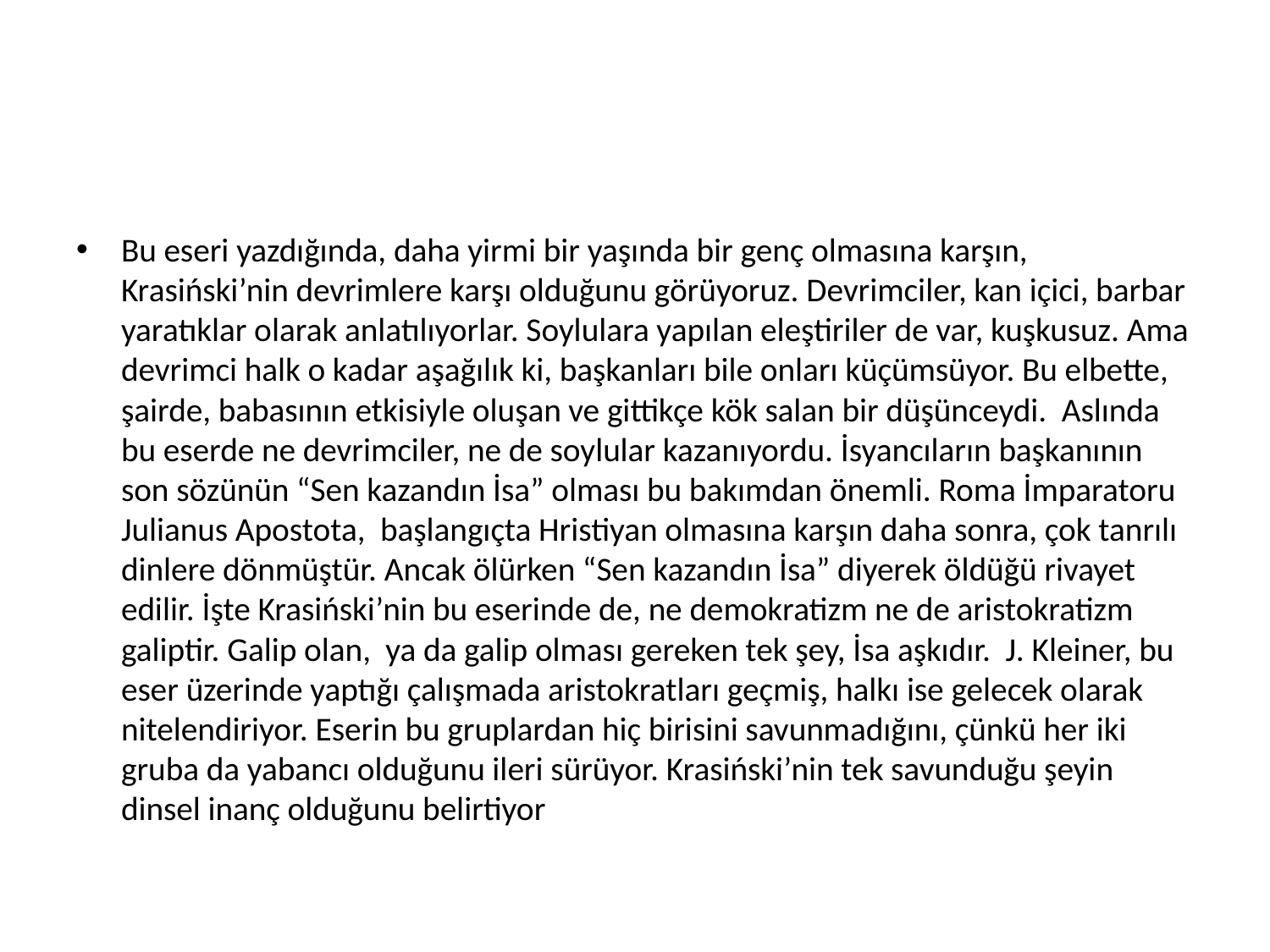

#
Bu eseri yazdığında, daha yirmi bir yaşında bir genç olmasına karşın,  Krasiński’nin devrimlere karşı olduğunu görüyoruz. Devrimciler, kan içici, barbar yaratıklar olarak anlatılıyorlar. Soylulara yapılan eleştiriler de var, kuşkusuz. Ama devrimci halk o kadar aşağılık ki, başkanları bile onları küçümsüyor. Bu elbette,  şairde, babasının etkisiyle oluşan ve gittikçe kök salan bir düşünceydi.  Aslında bu eserde ne devrimciler, ne de soylular kazanıyordu. İsyancıların başkanının son sözünün “Sen kazandın İsa” olması bu bakımdan önemli. Roma İmparatoru Julianus Apostota,  başlangıçta Hristiyan olmasına karşın daha sonra, çok tanrılı dinlere dönmüştür. Ancak ölürken “Sen kazandın İsa” diyerek öldüğü rivayet edilir. İşte Krasiński’nin bu eserinde de, ne demokratizm ne de aristokratizm galiptir. Galip olan,  ya da galip olması gereken tek şey, İsa aşkıdır.  J. Kleiner, bu eser üzerinde yaptığı çalışmada aristokratları geçmiş, halkı ise gelecek olarak nitelendiriyor. Eserin bu gruplardan hiç birisini savunmadığını, çünkü her iki gruba da yabancı olduğunu ileri sürüyor. Krasiński’nin tek savunduğu şeyin  dinsel inanç olduğunu belirtiyor